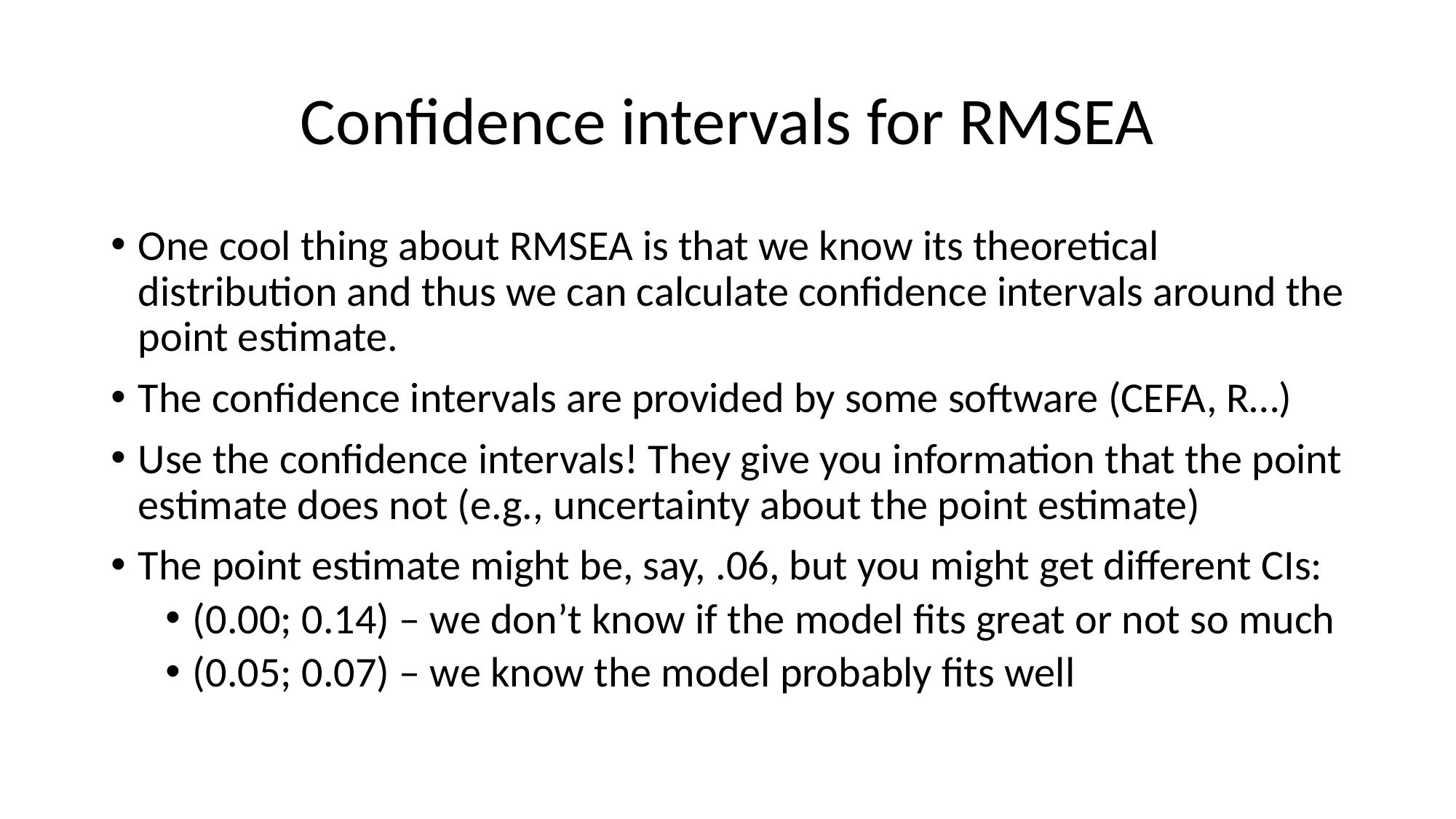

# Confidence intervals for RMSEA
One cool thing about RMSEA is that we know its theoretical distribution and thus we can calculate confidence intervals around the point estimate.
The confidence intervals are provided by some software (CEFA, R…)
Use the confidence intervals! They give you information that the point estimate does not (e.g., uncertainty about the point estimate)
The point estimate might be, say, .06, but you might get different CIs:
(0.00; 0.14) – we don’t know if the model fits great or not so much
(0.05; 0.07) – we know the model probably fits well